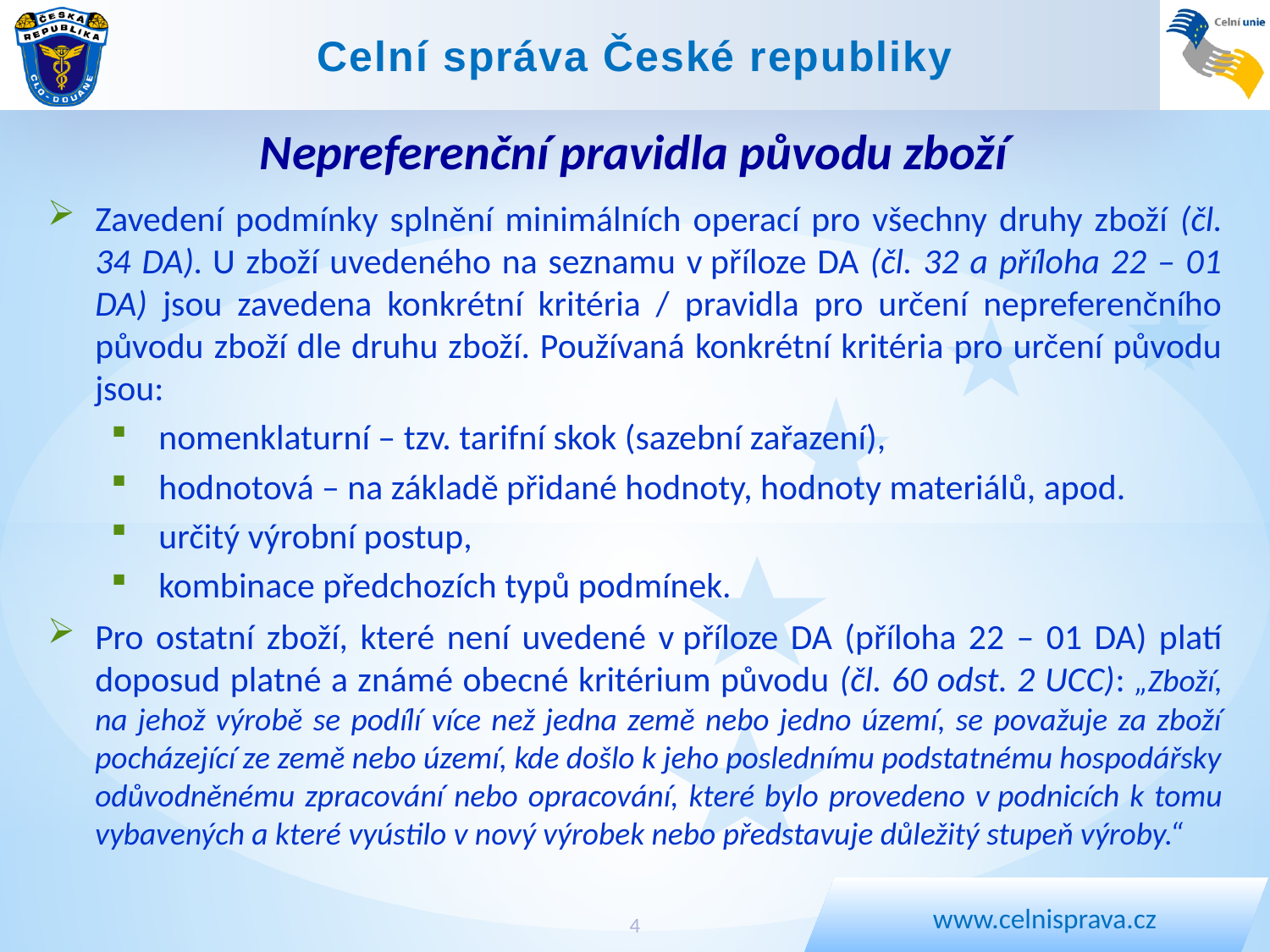

Nepreferenční pravidla původu zboží
Zavedení podmínky splnění minimálních operací pro všechny druhy zboží (čl. 34 DA). U zboží uvedeného na seznamu v příloze DA (čl. 32 a příloha 22 – 01 DA) jsou zavedena konkrétní kritéria / pravidla pro určení nepreferenčního původu zboží dle druhu zboží. Používaná konkrétní kritéria pro určení původu jsou:
nomenklaturní – tzv. tarifní skok (sazební zařazení),
hodnotová – na základě přidané hodnoty, hodnoty materiálů, apod.
určitý výrobní postup,
kombinace předchozích typů podmínek.
Pro ostatní zboží, které není uvedené v příloze DA (příloha 22 – 01 DA) platí doposud platné a známé obecné kritérium původu (čl. 60 odst. 2 UCC): „Zboží, na jehož výrobě se podílí více než jedna země nebo jedno území, se považuje za zboží pocházející ze země nebo území, kde došlo k jeho poslednímu podstatnému hospodářsky odůvodněnému zpracování nebo opracování, které bylo provedeno v podnicích k tomu vybavených a které vyústilo v nový výrobek nebo představuje důležitý stupeň výroby.“
4